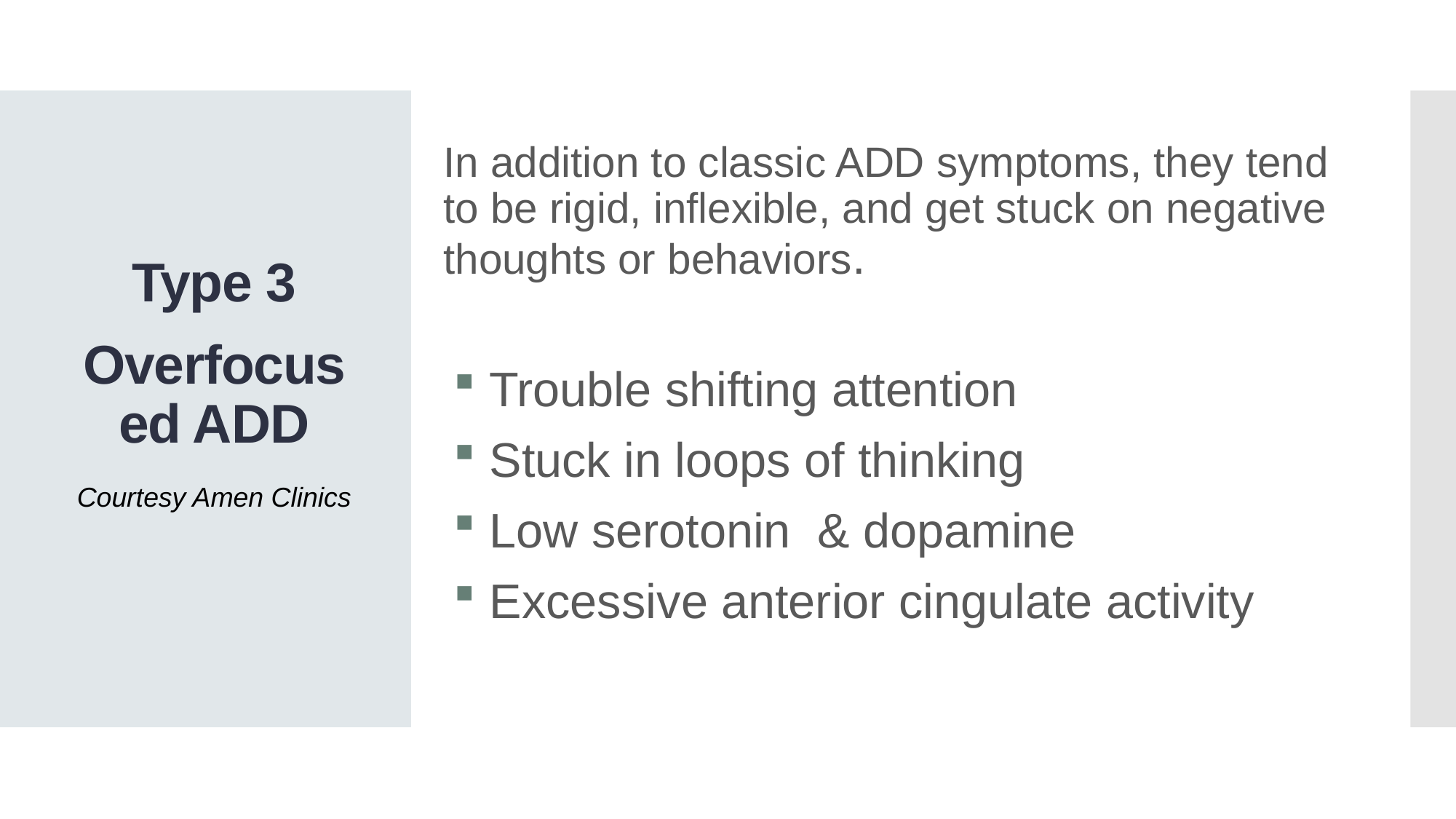

In addition to classic ADD symptoms, they tend to be rigid, inflexible, and get stuck on negative thoughts or behaviors.
Type 3
Overfocused ADD
 Trouble shifting attention
 Stuck in loops of thinking
 Low serotonin  & dopamine
 Excessive anterior cingulate activity
Courtesy Amen Clinics